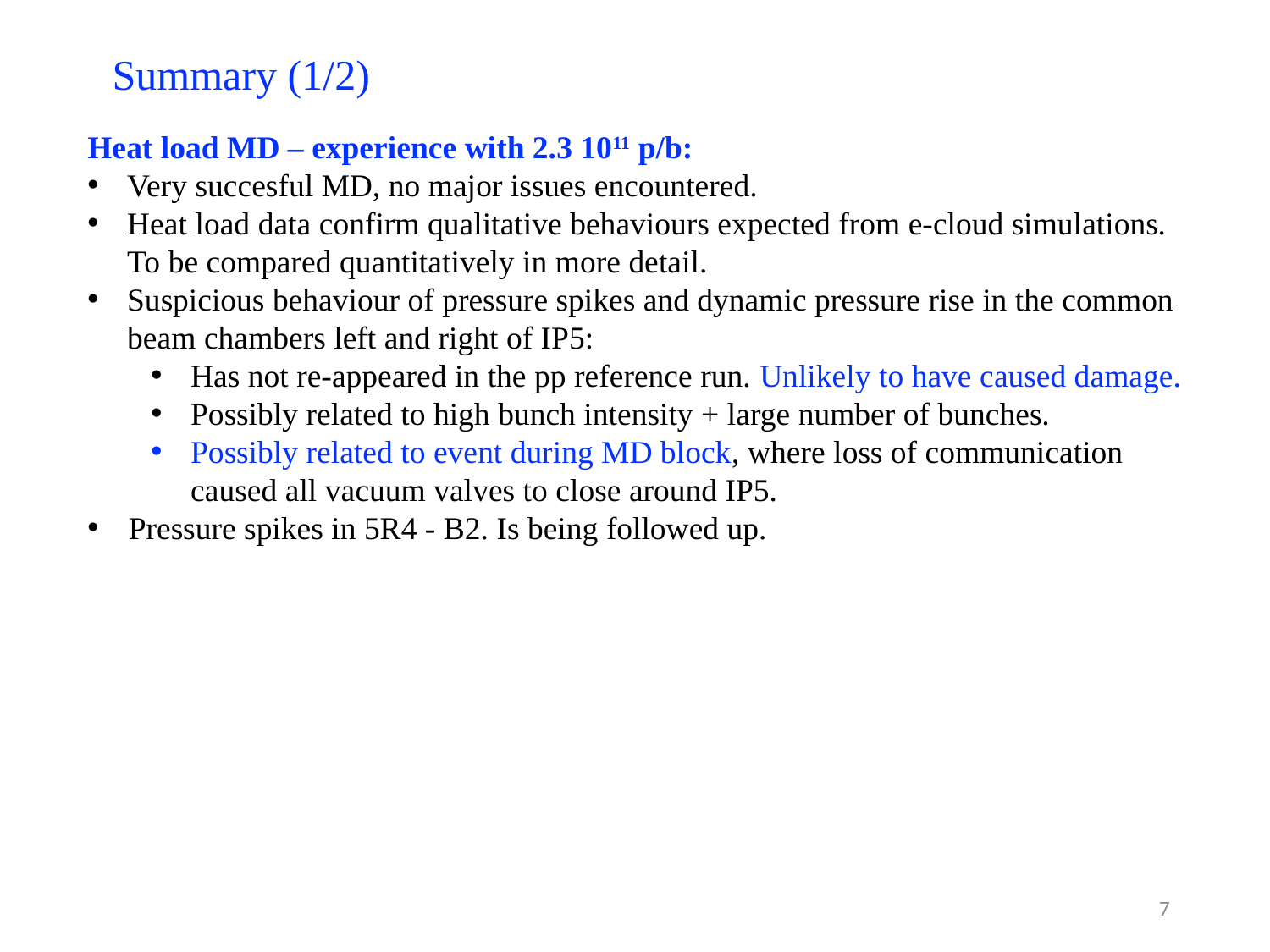

Summary (1/2)
Heat load MD – experience with 2.3 1011 p/b:
Very succesful MD, no major issues encountered.
Heat load data confirm qualitative behaviours expected from e-cloud simulations. To be compared quantitatively in more detail.
Suspicious behaviour of pressure spikes and dynamic pressure rise in the common beam chambers left and right of IP5:
Has not re-appeared in the pp reference run. Unlikely to have caused damage.
Possibly related to high bunch intensity + large number of bunches.
Possibly related to event during MD block, where loss of communication caused all vacuum valves to close around IP5.
Pressure spikes in 5R4 - B2. Is being followed up.
7